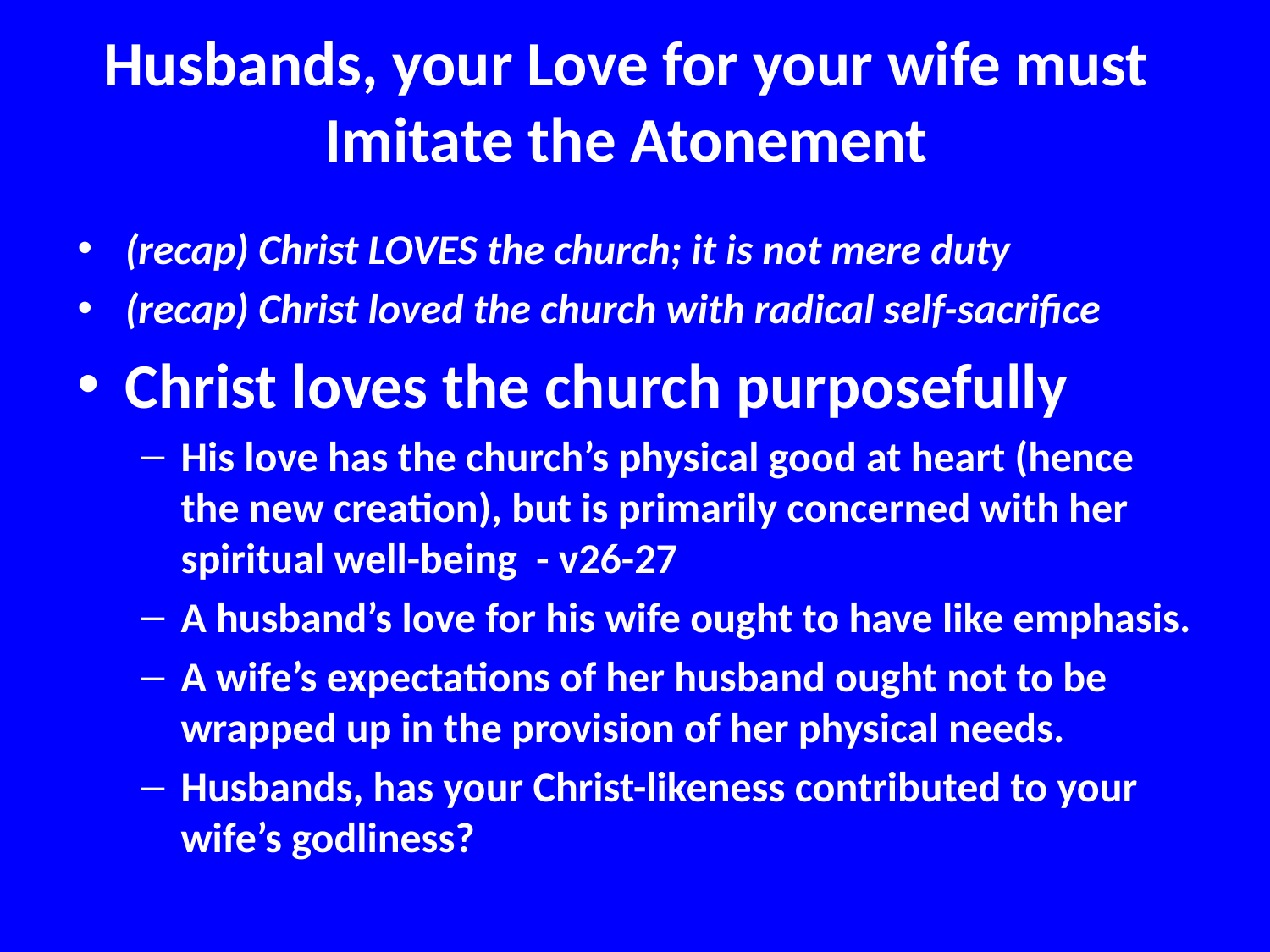

# Husbands, your Love for your wife must Imitate the Atonement
(recap) Christ LOVES the church; it is not mere duty
(recap) Christ loved the church with radical self-sacrifice
Christ loves the church purposefully
His love has the church’s physical good at heart (hence the new creation), but is primarily concerned with her spiritual well-being  - v26-27
A husband’s love for his wife ought to have like emphasis.
A wife’s expectations of her husband ought not to be wrapped up in the provision of her physical needs.
Husbands, has your Christ-likeness contributed to your wife’s godliness?